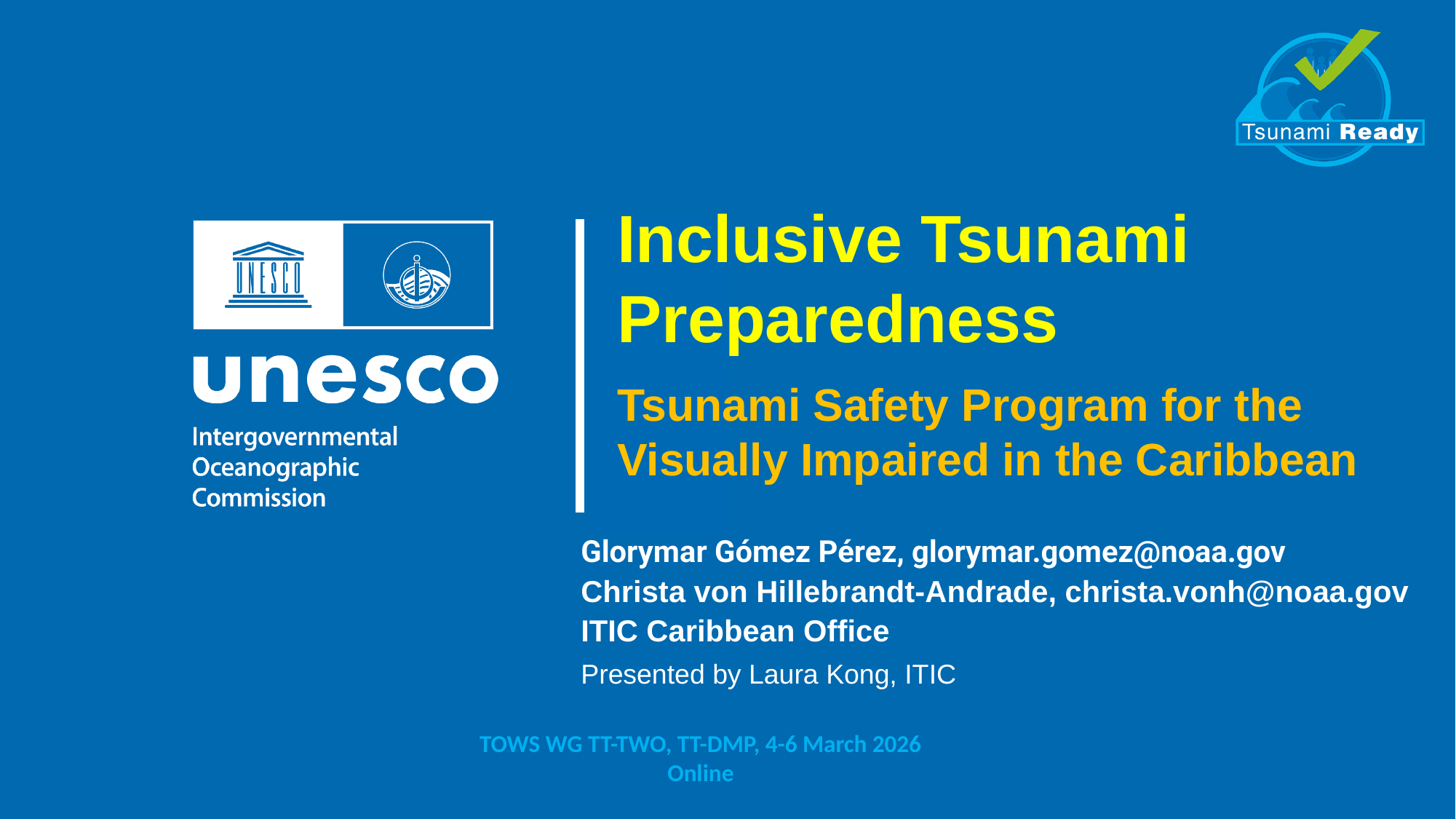

Inclusive Tsunami
Preparedness

Tsunami Safety Program for the Visually Impaired in the Caribbean
Glorymar Gómez Pérez, glorymar.gomez@noaa.gov
Christa von Hillebrandt-Andrade, christa.vonh@noaa.gov
ITIC Caribbean Office
Presented by Laura Kong, ITIC

TOWS WG TT-TWO, TT-DMP, 4-6 March 2026
Online